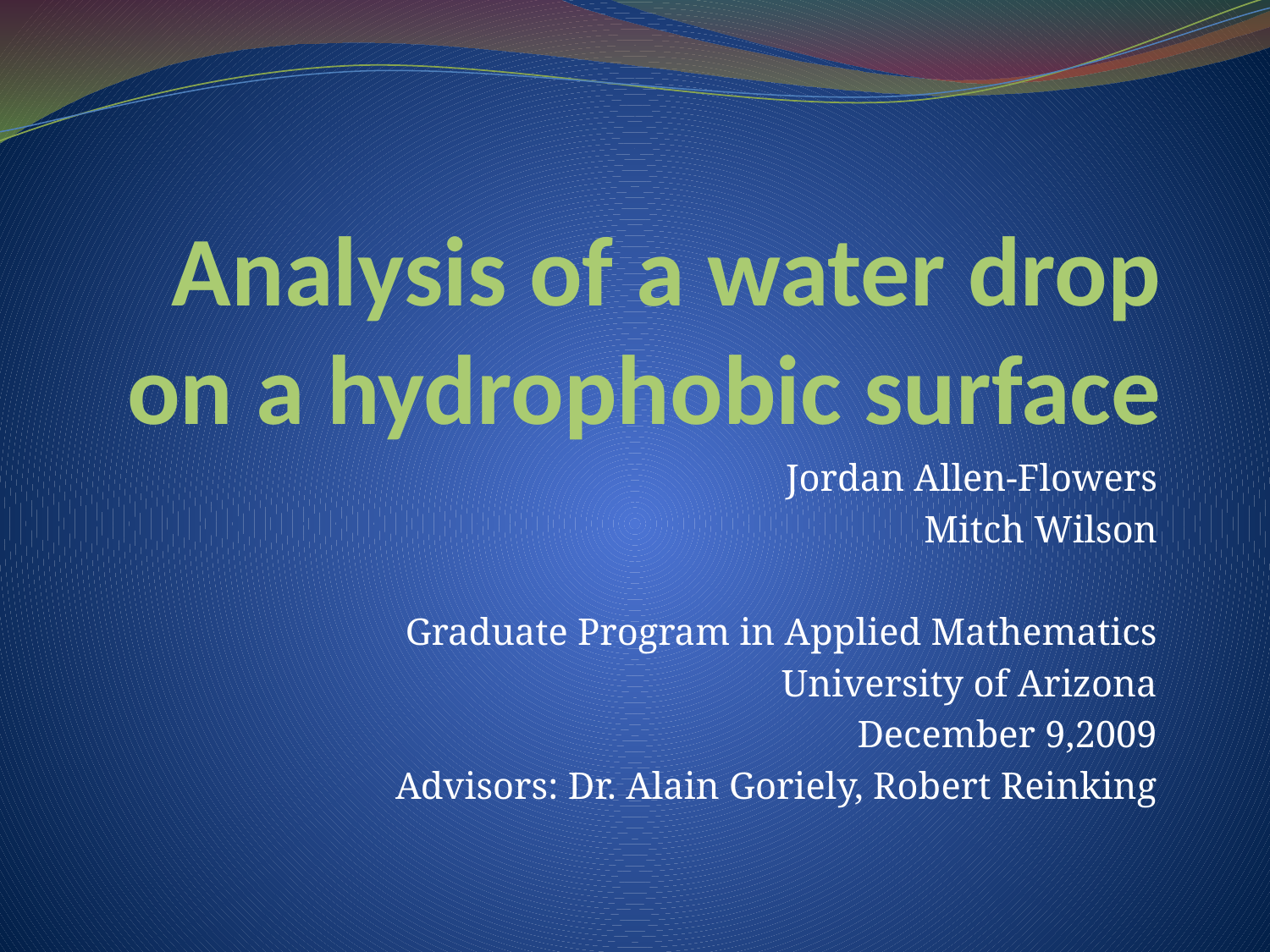

# Analysis of a water drop on a hydrophobic surface
Jordan Allen-Flowers
Mitch Wilson

Graduate Program in Applied Mathematics
University of Arizona
December 9,2009
Advisors: Dr. Alain Goriely, Robert Reinking